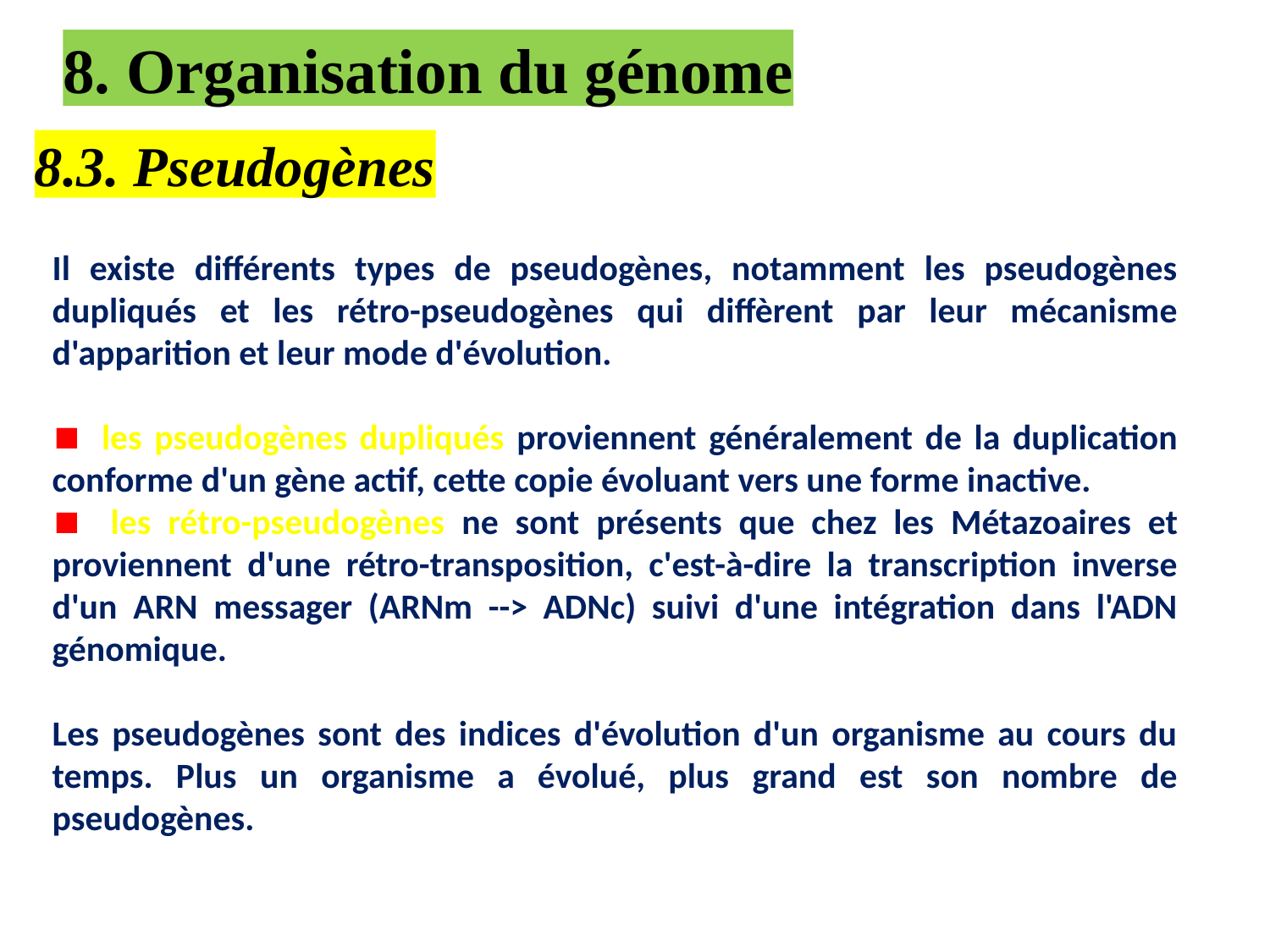

8. Organisation du génome
8.3. Pseudogènes
Il existe différents types de pseudogènes, notamment les pseudogènes dupliqués et les rétro-pseudogènes qui diffèrent par leur mécanisme d'apparition et leur mode d'évolution.

  les pseudogènes dupliqués proviennent généralement de la duplication conforme d'un gène actif, cette copie évoluant vers une forme inactive.
  les rétro-pseudogènes ne sont présents que chez les Métazoaires et proviennent d'une rétro-transposition, c'est-à-dire la transcription inverse d'un ARN messager (ARNm --> ADNc) suivi d'une intégration dans l'ADN génomique.

Les pseudogènes sont des indices d'évolution d'un organisme au cours du temps. Plus un organisme a évolué, plus grand est son nombre de pseudogènes.